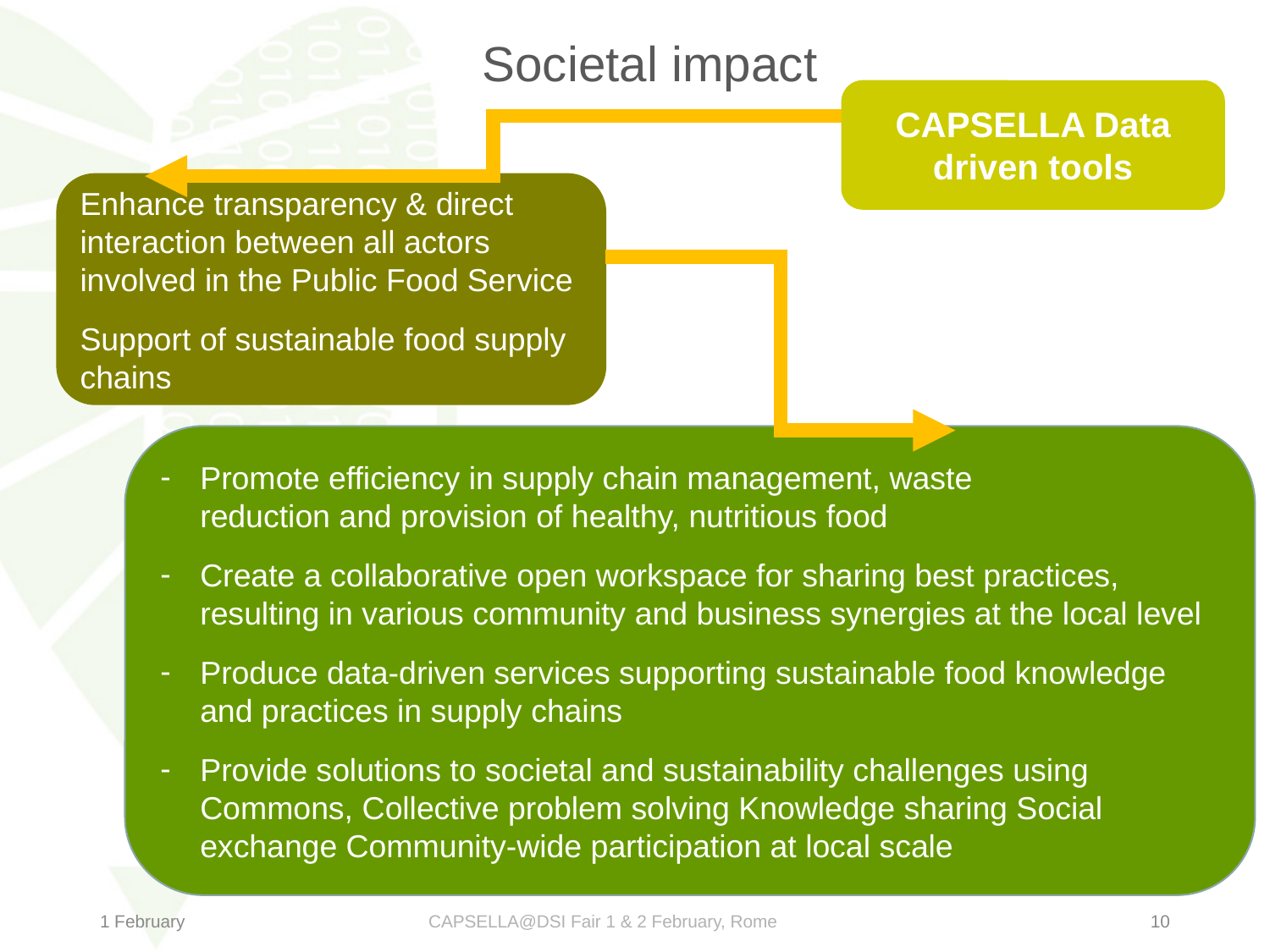

# Societal impact
CAPSELLA Data driven tools
Enhance transparency & direct interaction between all actors involved in the Public Food Service
Support of sustainable food supply chains
Promote efficiency in supply chain management, waste reduction and provision of healthy, nutritious food
Create a collaborative open workspace for sharing best practices, resulting in various community and business synergies at the local level
Produce data-driven services supporting sustainable food knowledge and practices in supply chains
Provide solutions to societal and sustainability challenges using Commons, Collective problem solving Knowledge sharing Social exchange Community-wide participation at local scale
1 February
CAPSELLA@DSI Fair 1 & 2 February, Rome
10